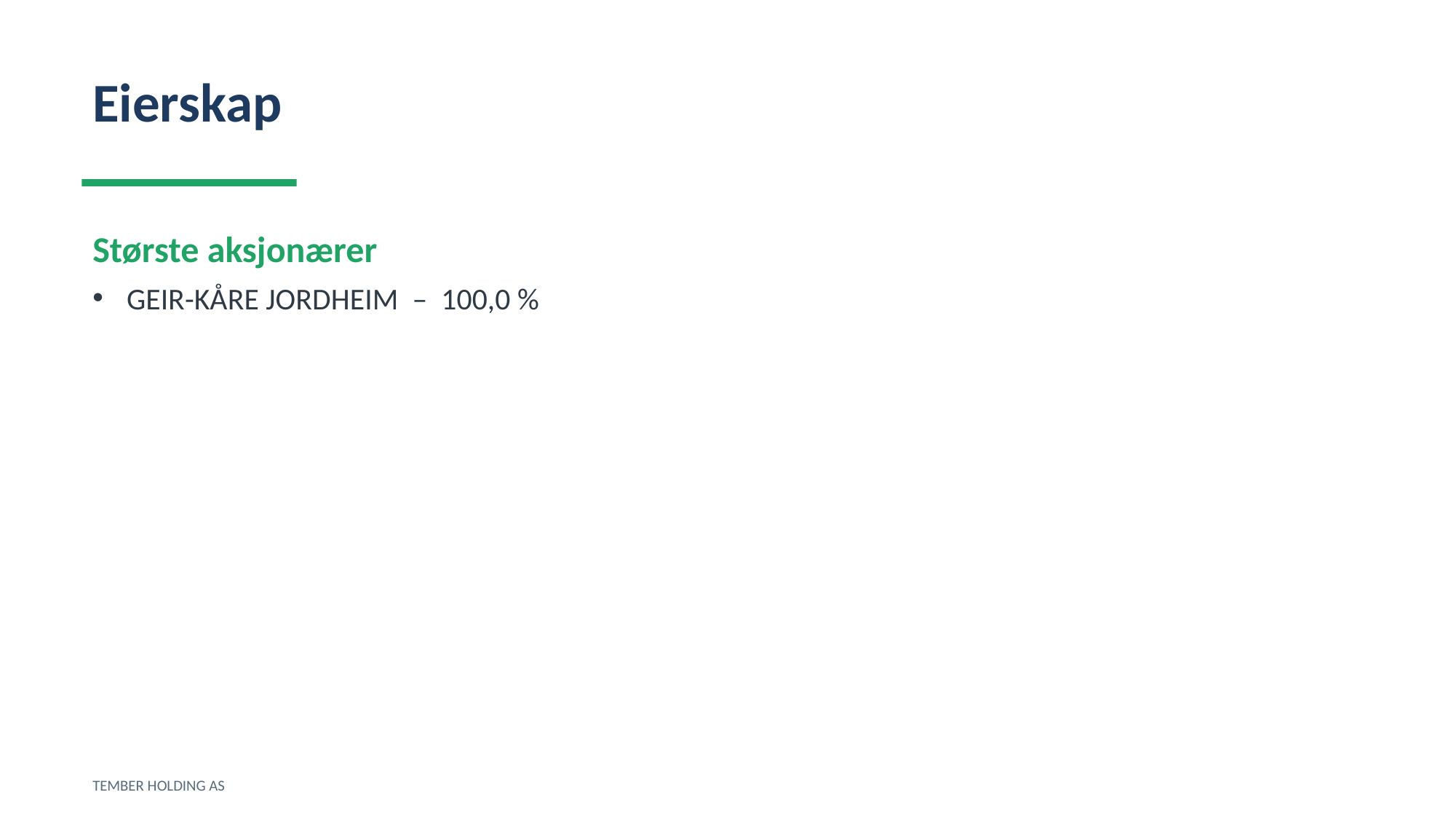

Eierskap

Største aksjonærer
GEIR-KÅRE JORDHEIM  –  100,0 %
TEMBER HOLDING AS